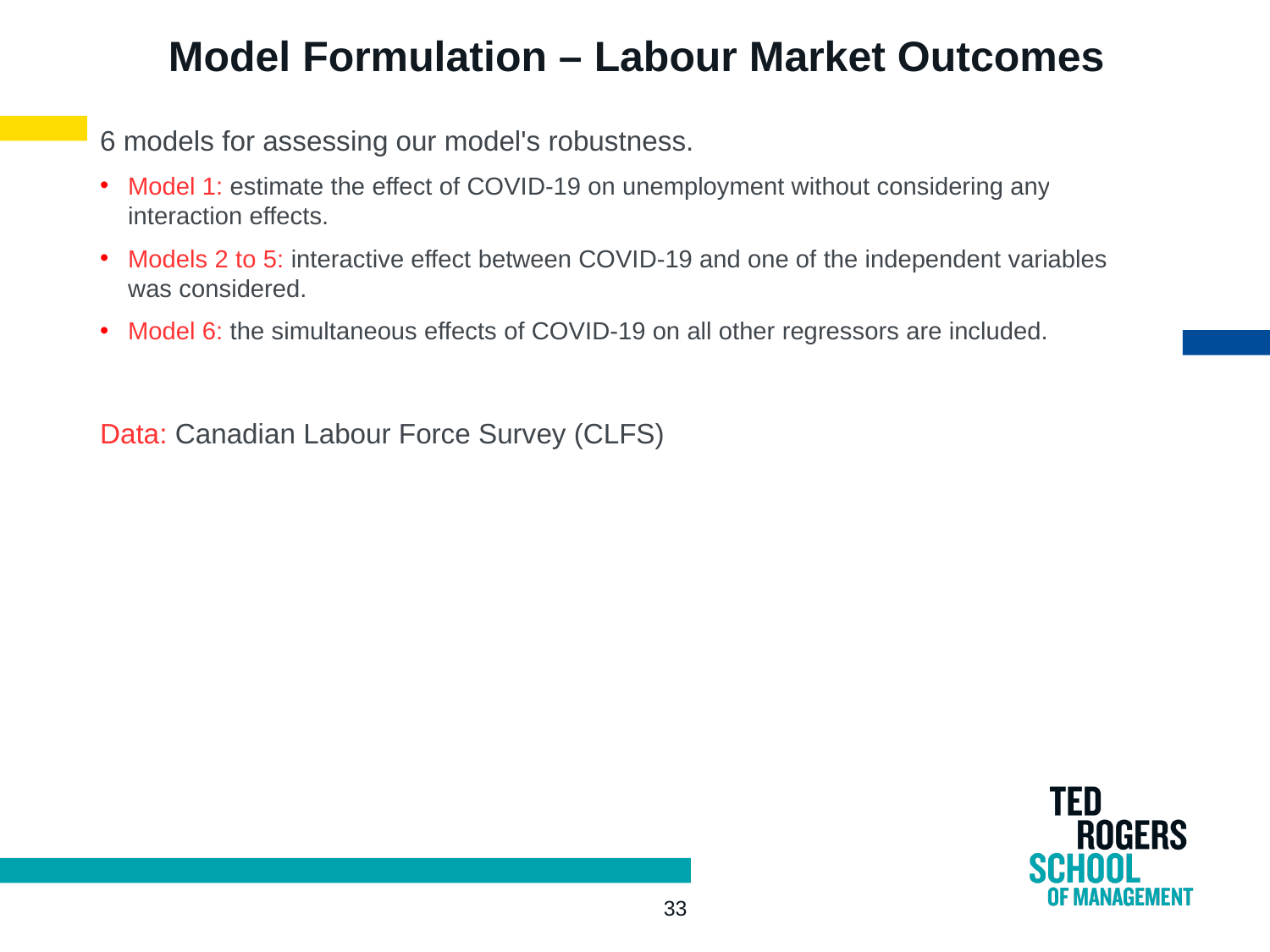

# Model Formulation – Labour Market Outcomes
6 models for assessing our model's robustness.
Model 1: estimate the effect of COVID-19 on unemployment without considering any interaction effects.
Models 2 to 5: interactive effect between COVID-19 and one of the independent variables was considered.
Model 6: the simultaneous effects of COVID-19 on all other regressors are included.

Data: Canadian Labour Force Survey (CLFS)
33